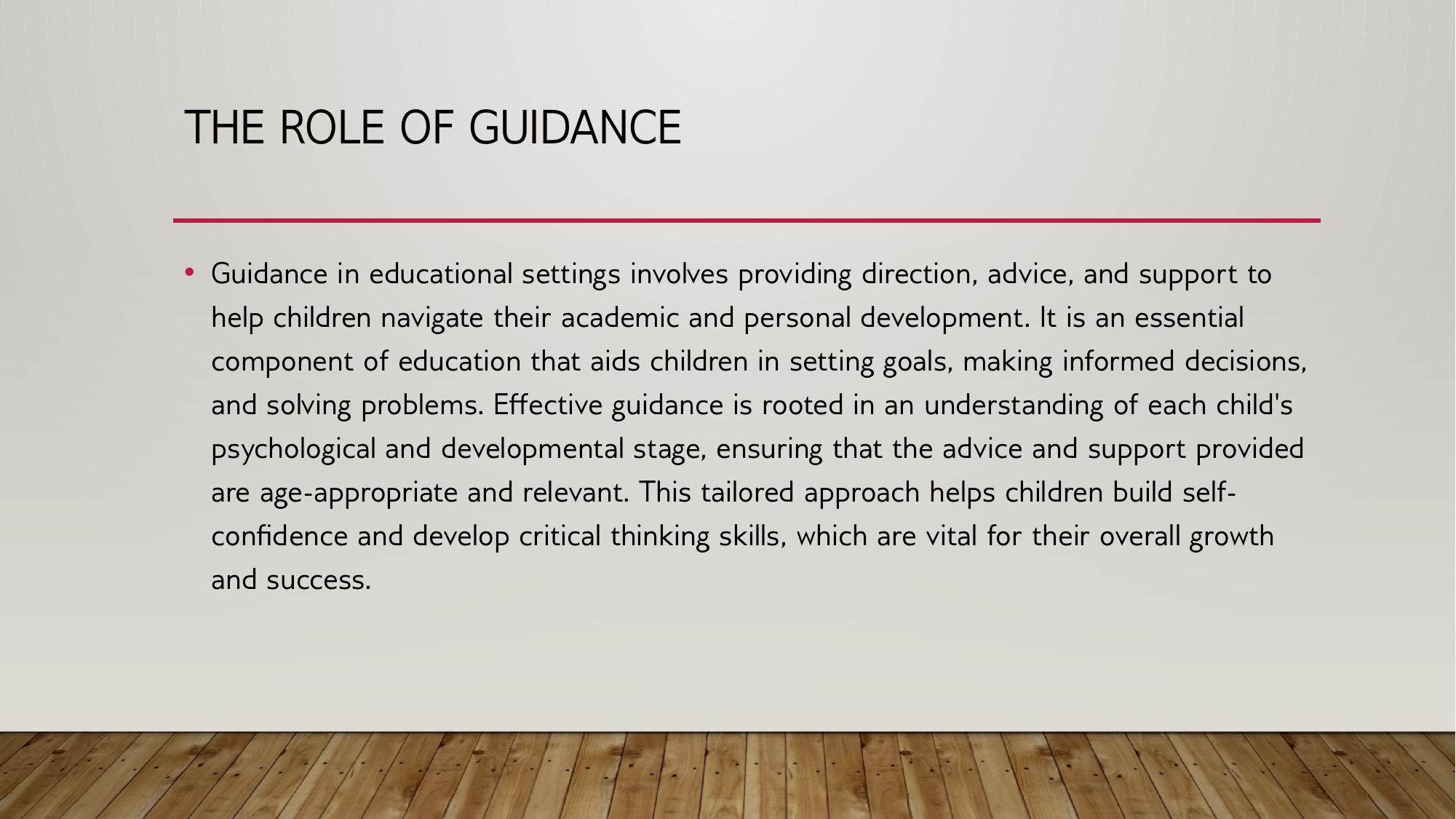

# The Role of Guidance
Guidance in educational settings involves providing direction, advice, and support to help children navigate their academic and personal development. It is an essential component of education that aids children in setting goals, making informed decisions, and solving problems. Effective guidance is rooted in an understanding of each child's psychological and developmental stage, ensuring that the advice and support provided are age-appropriate and relevant. This tailored approach helps children build self-confidence and develop critical thinking skills, which are vital for their overall growth and success.